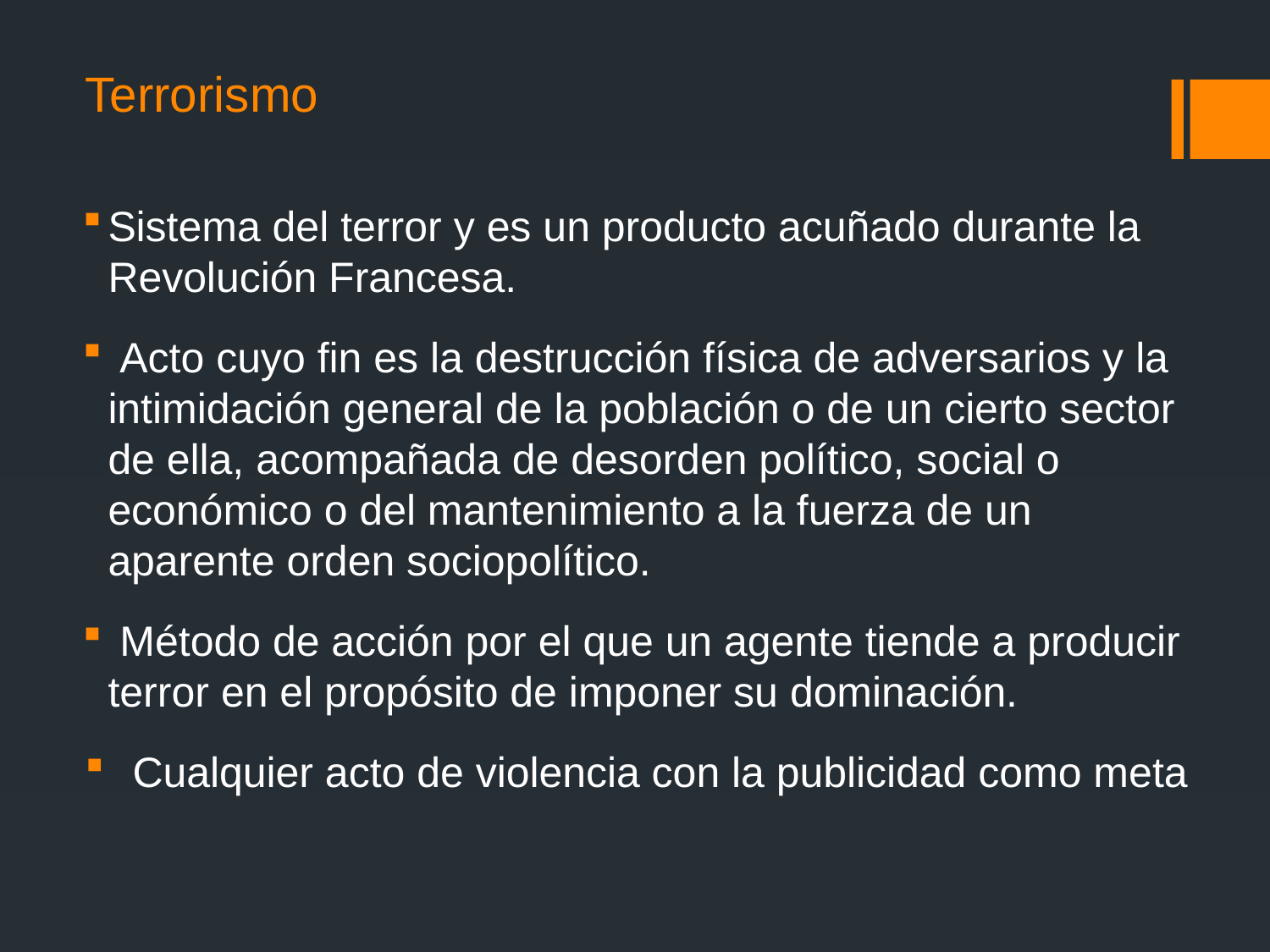

Terrorismo

Sistema del terror y es un producto acuñado durante la Revolución Francesa.
 Acto cuyo fin es la destrucción física de adversarios y la intimidación general de la población o de un cierto sector de ella, acompañada de desorden político, social o económico o del mantenimiento a la fuerza de un aparente orden sociopolítico.
 Método de acción por el que un agente tiende a producir terror en el propósito de imponer su dominación.
Cualquier acto de violencia con la publicidad como meta